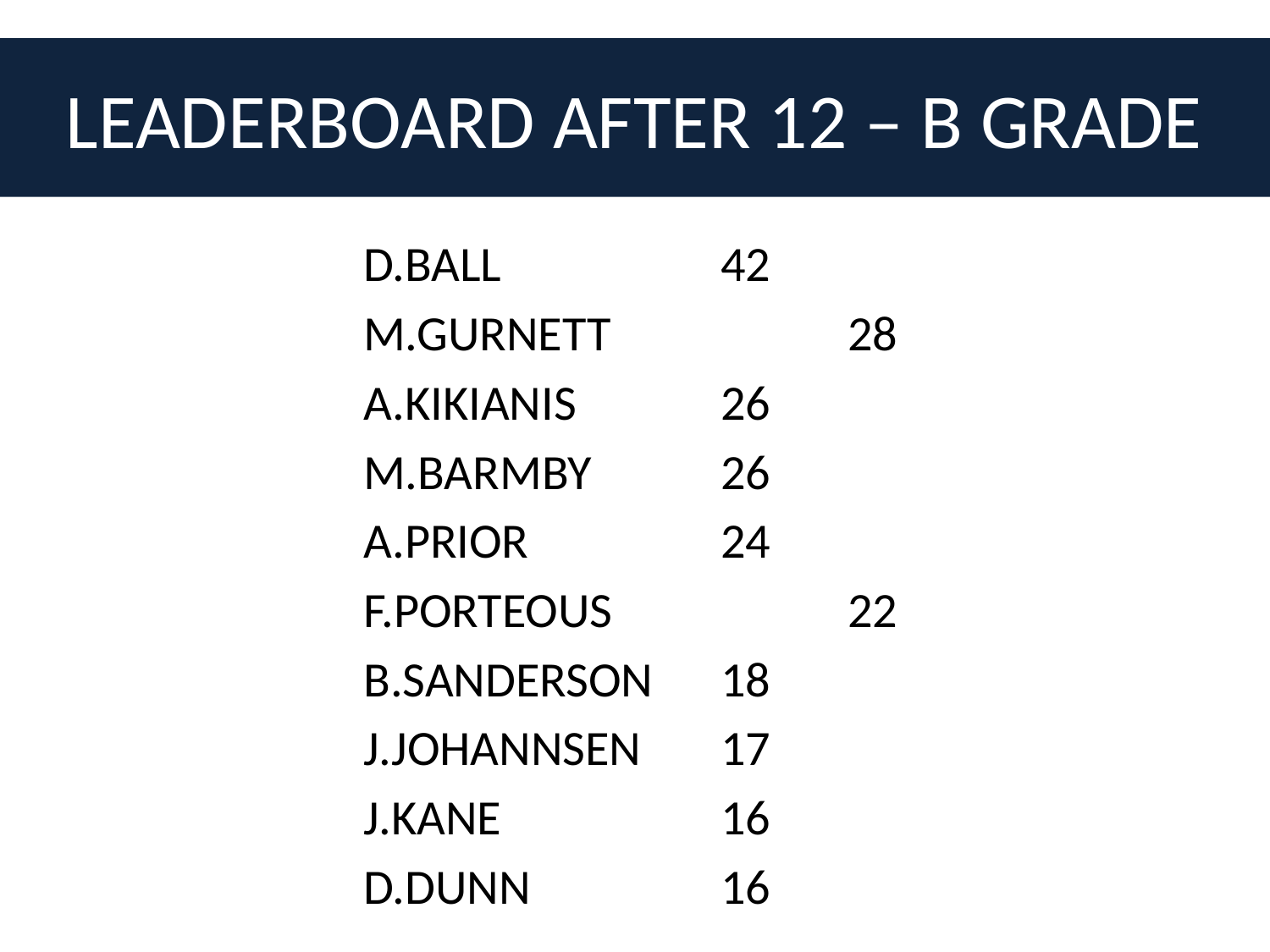

# LEADERBOARD AFTER 12 – B GRADE
D.BALL		42
M.GURNETT		28
A.KIKIANIS		26
M.BARMBY		26
A.PRIOR		24
F.PORTEOUS		22
B.SANDERSON	18
J.JOHANNSEN	17
J.KANE		16
D.DUNN		16